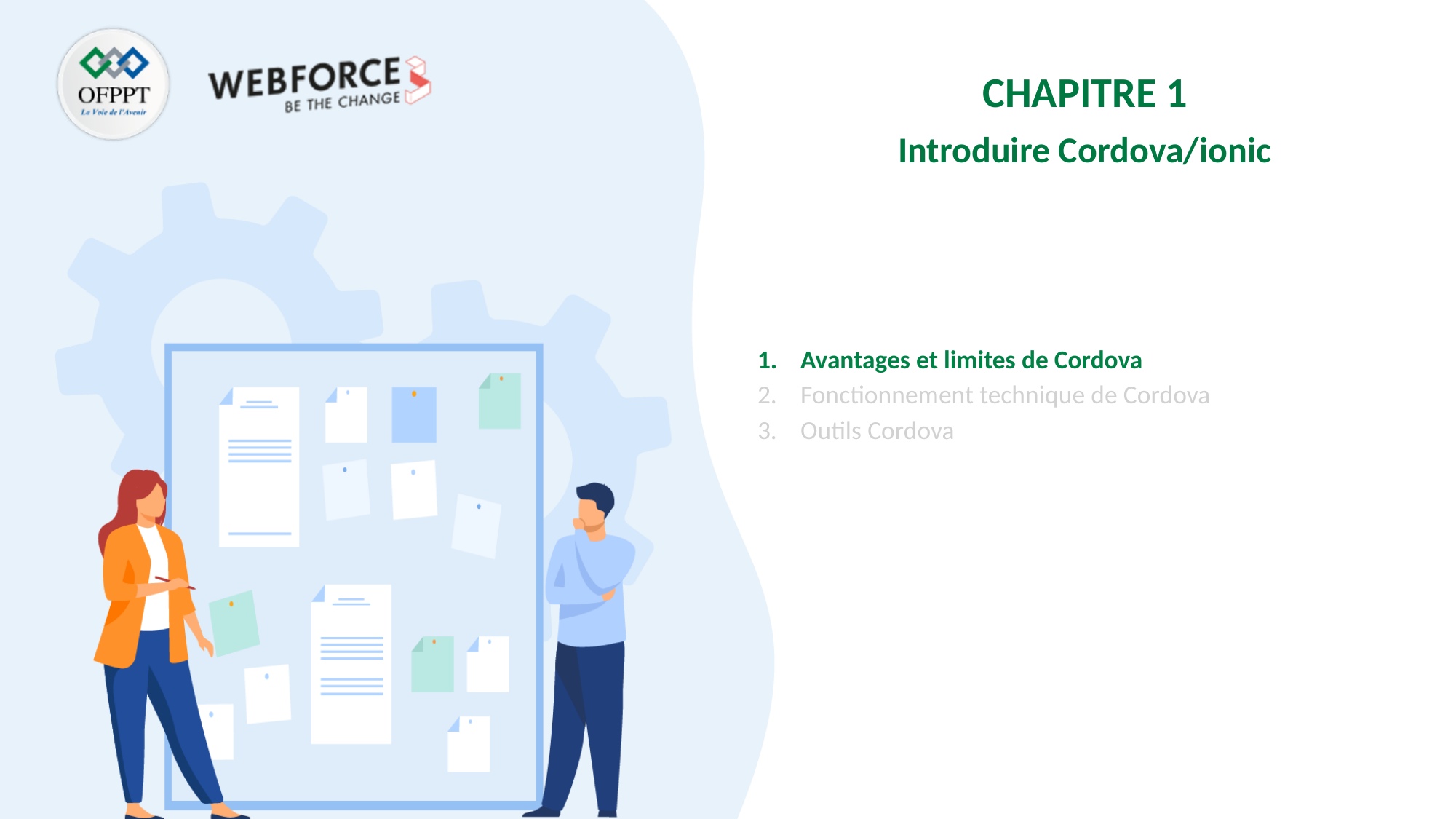

CHAPITRE 1
Introduire Cordova/ionic
   Avantages et limites de Cordova
   Fonctionnement technique de Cordova
   Outils Cordova